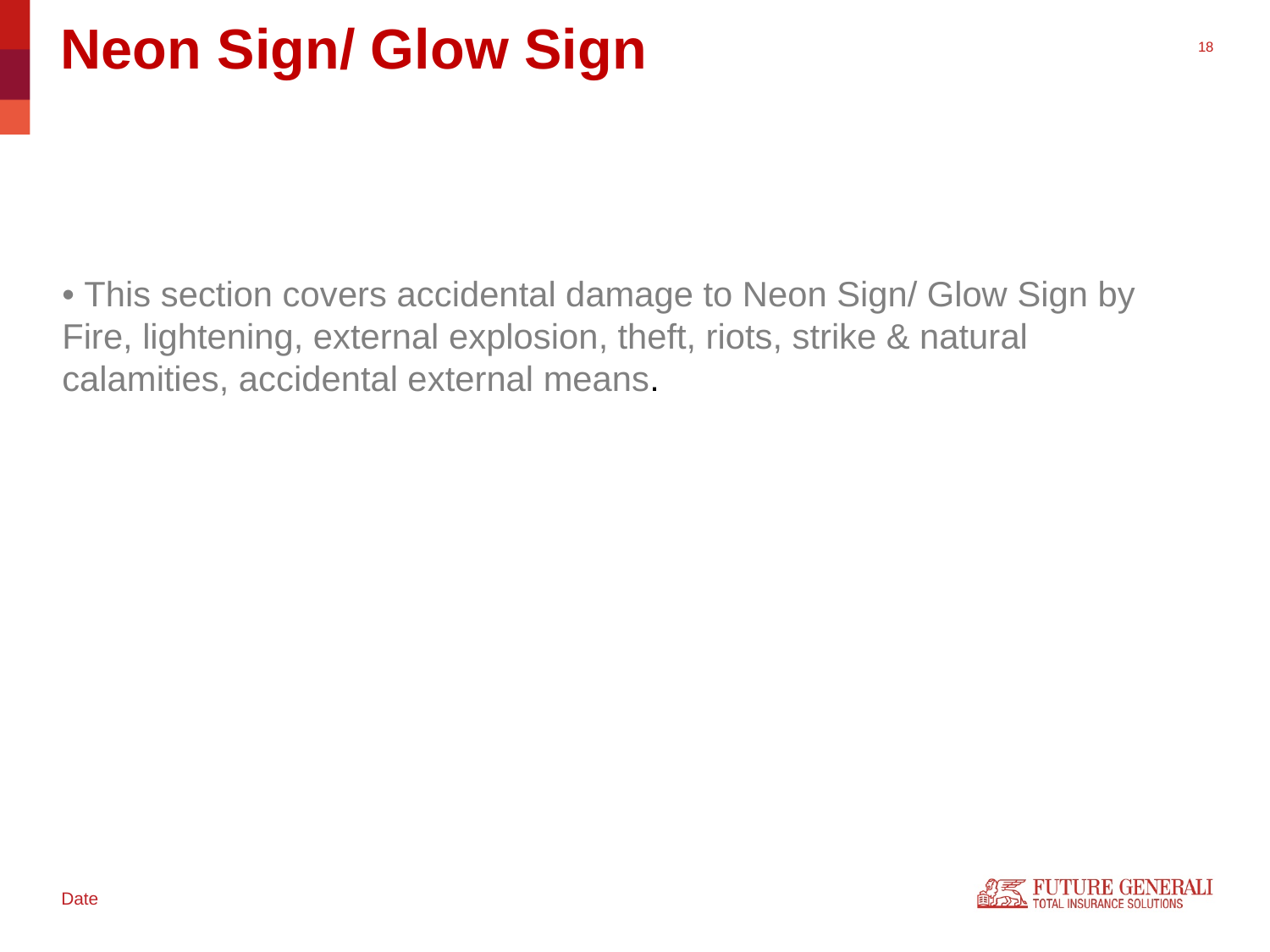

Neon Sign/ Glow Sign

• This section covers accidental damage to Neon Sign/ Glow Sign by Fire, lightening, external explosion, theft, riots, strike & natural calamities, accidental external means.